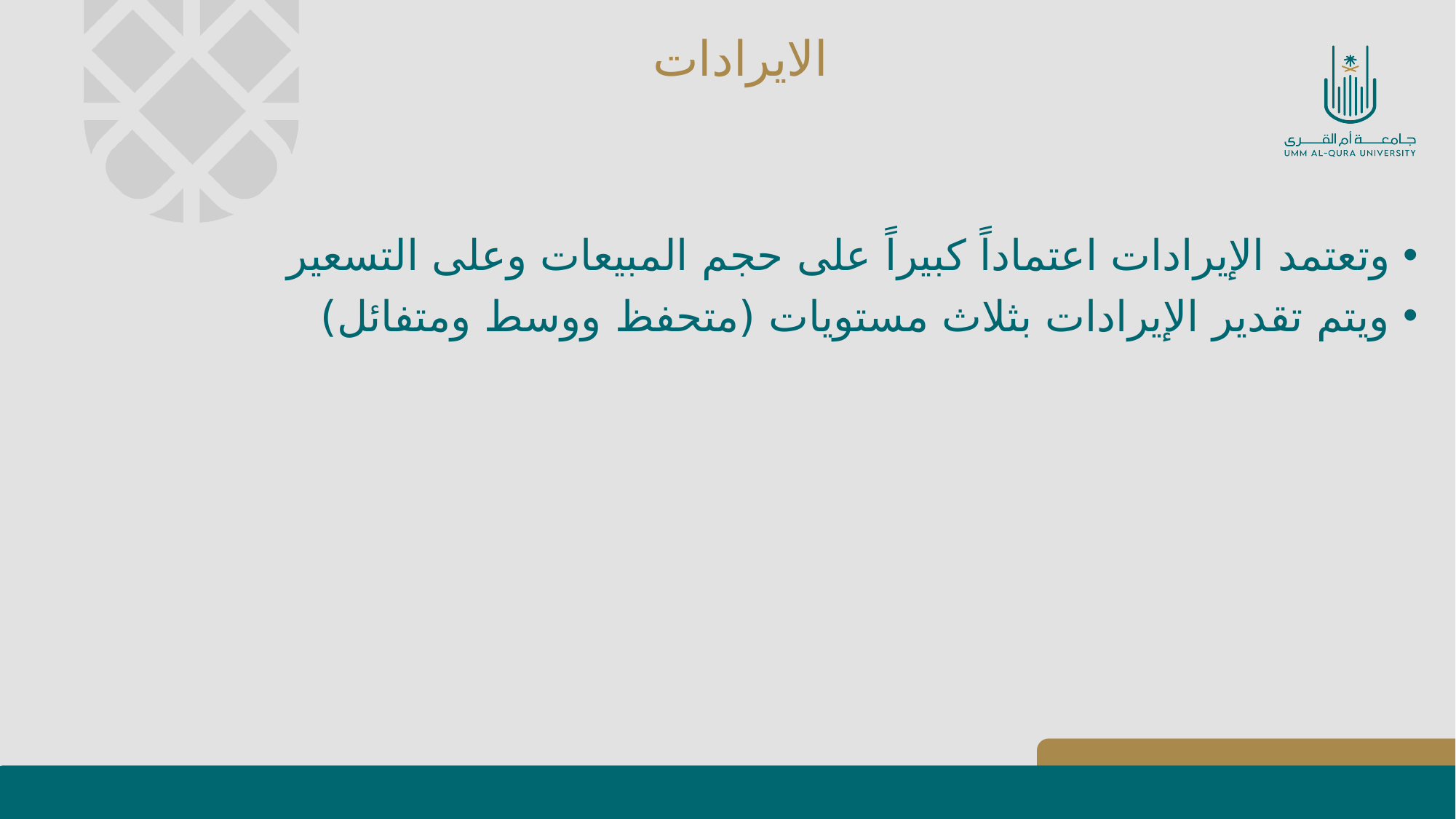

# الايرادات
وتعتمد الإيرادات اعتماداً كبيراً على حجم المبيعات وعلى التسعير
ويتم تقدير الإيرادات بثلاث مستويات (متحفظ ووسط ومتفائل)